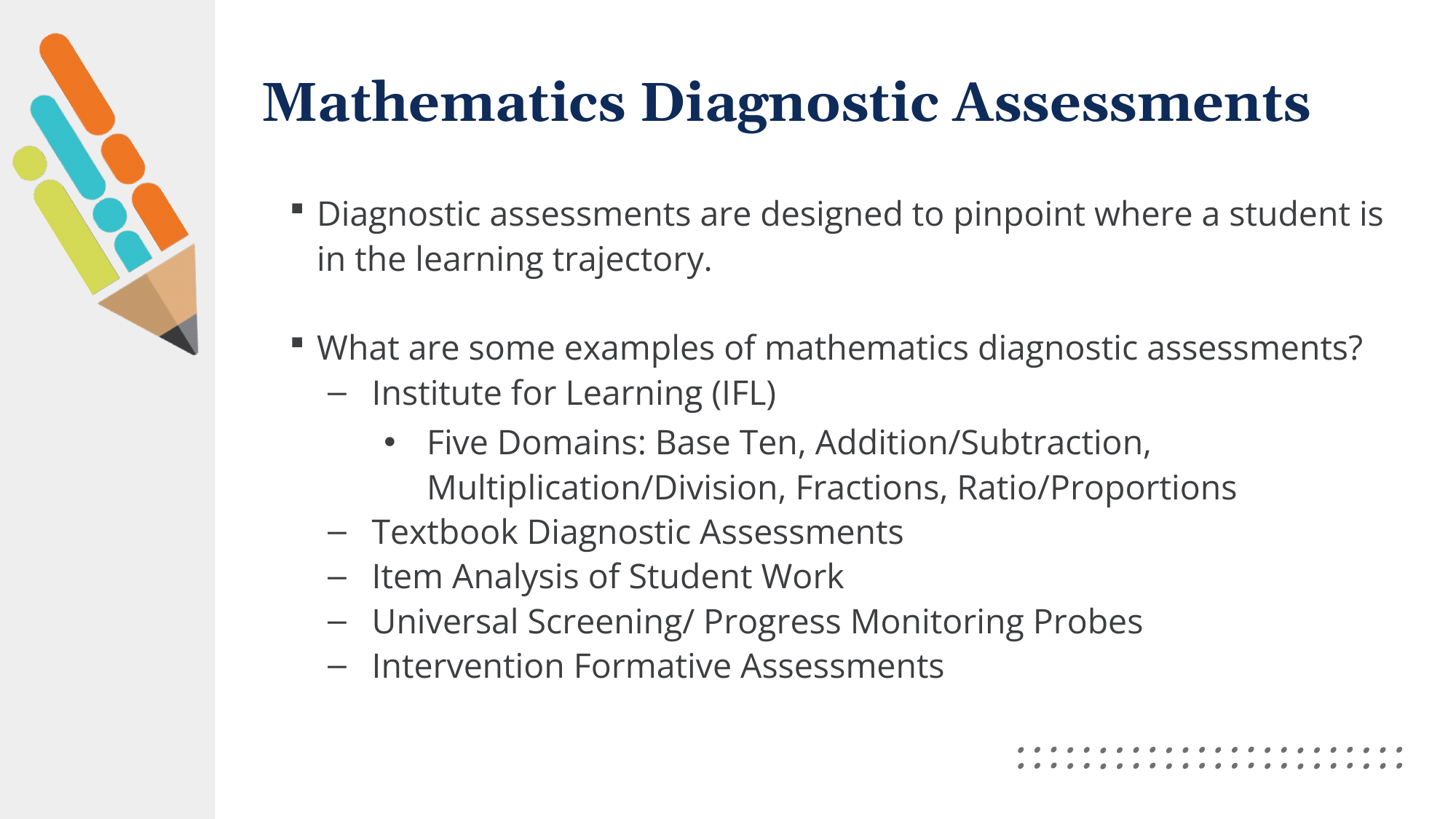

# Mathematics Diagnostic Assessments
Diagnostic assessments are designed to pinpoint where a student is in the learning trajectory.

What are some examples of mathematics diagnostic assessments?
Institute for Learning (IFL)
Five Domains: Base Ten, Addition/Subtraction, Multiplication/Division, Fractions, Ratio/Proportions
Textbook Diagnostic Assessments
Item Analysis of Student Work
Universal Screening/ Progress Monitoring Probes
Intervention Formative Assessments